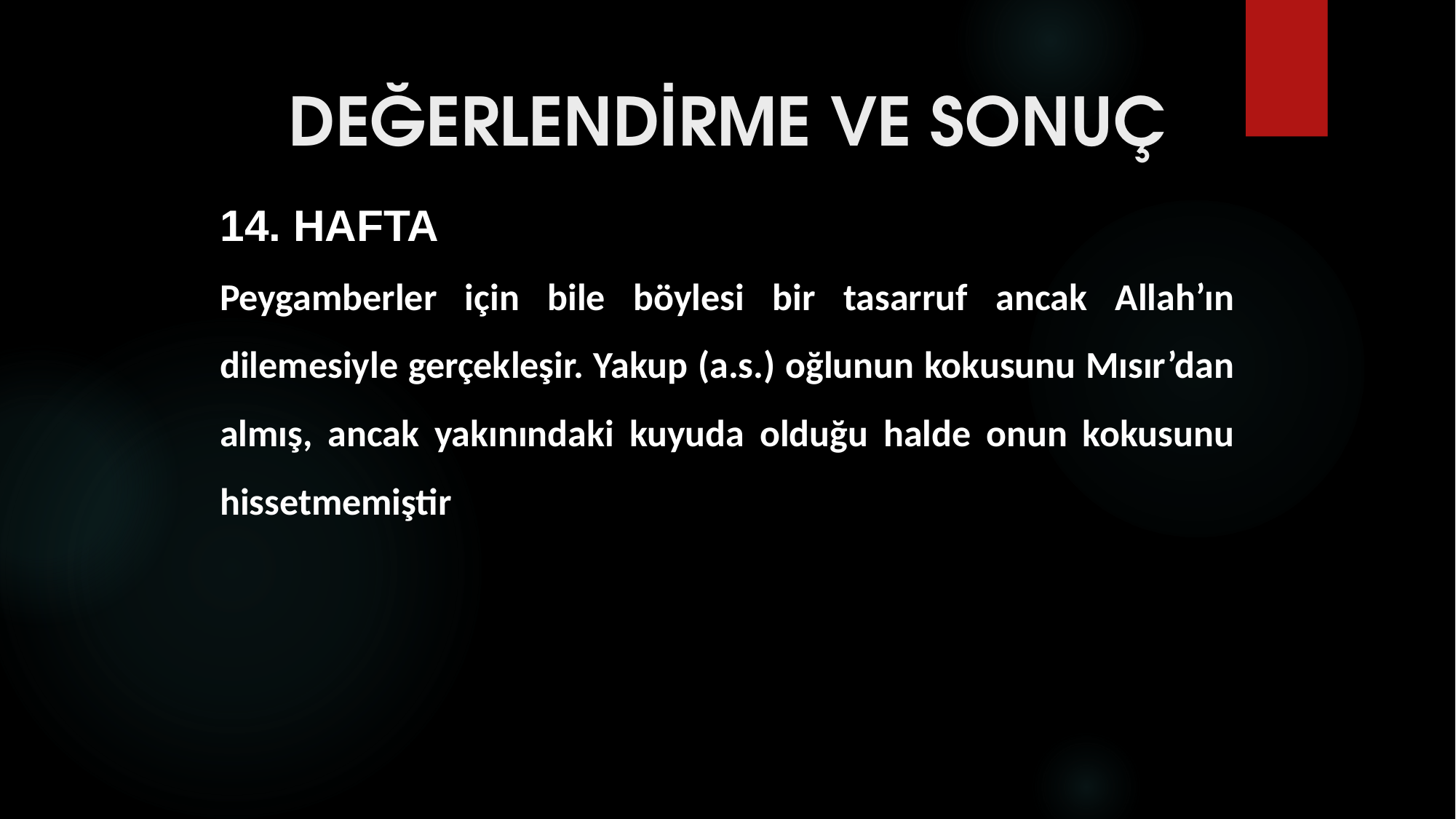

# DEĞERLENDİRME VE SONUÇ
14. HAFTA
Peygamberler için bile böylesi bir tasarruf ancak Allah’ın dilemesiyle gerçekleşir. Yakup (a.s.) oğlunun kokusunu Mısır’dan almış, ancak yakınındaki kuyuda olduğu halde onun kokusunu hissetmemiştir